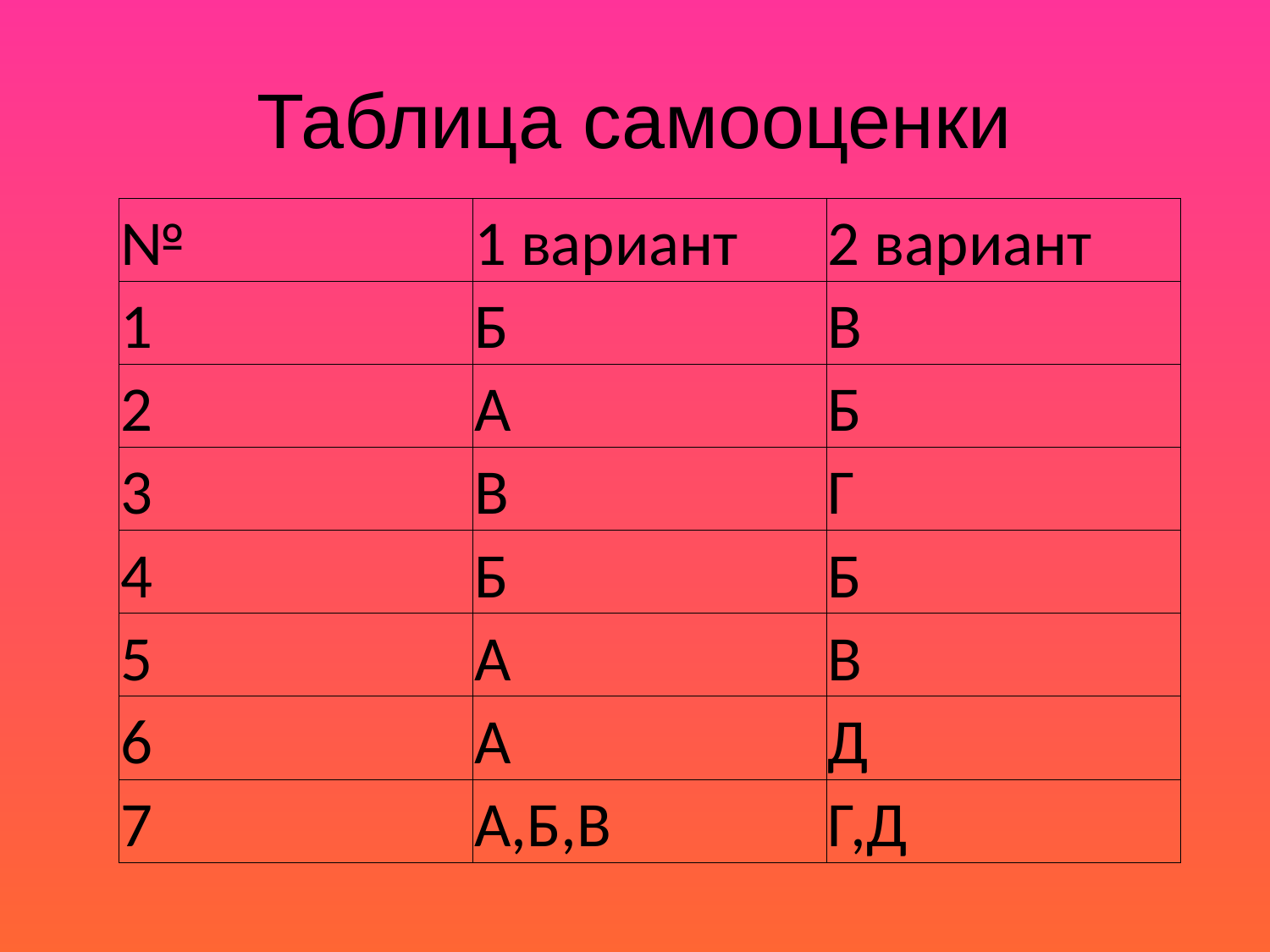

# Таблица самооценки
| № | 1 вариант | 2 вариант |
| --- | --- | --- |
| 1 | Б | В |
| 2 | А | Б |
| 3 | В | Г |
| 4 | Б | Б |
| 5 | А | В |
| 6 | А | Д |
| 7 | А,Б,В | Г,Д |